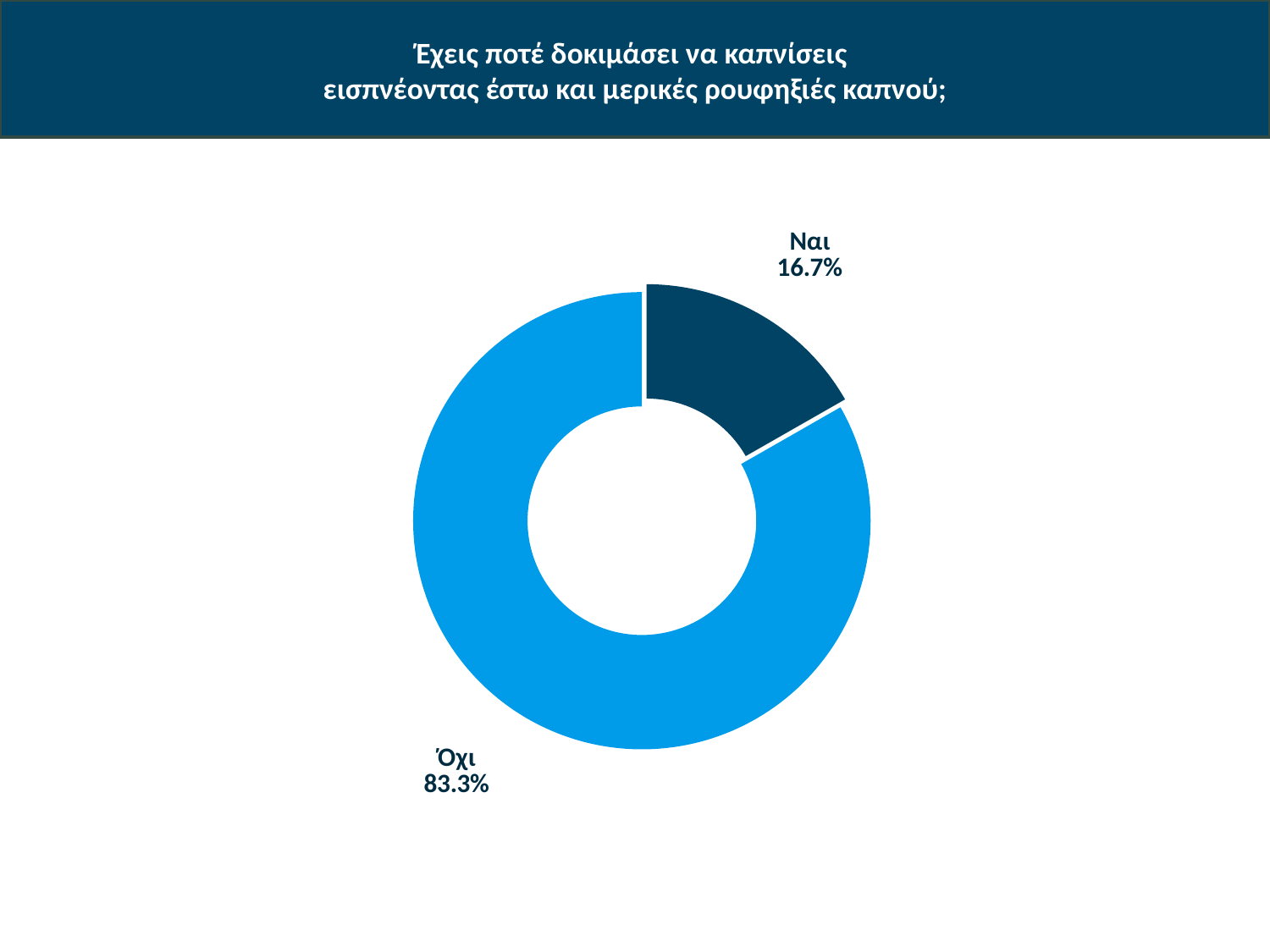

# Έχεις ποτέ δοκιμάσει να καπνίσεις εισπνέοντας έστω και μερικές ρουφηξιές καπνού;

### Chart

| Category | Sales |
|---|---|
| Ναι | 16.737138830162056 |
| Όχι | 83.26286116983793 |